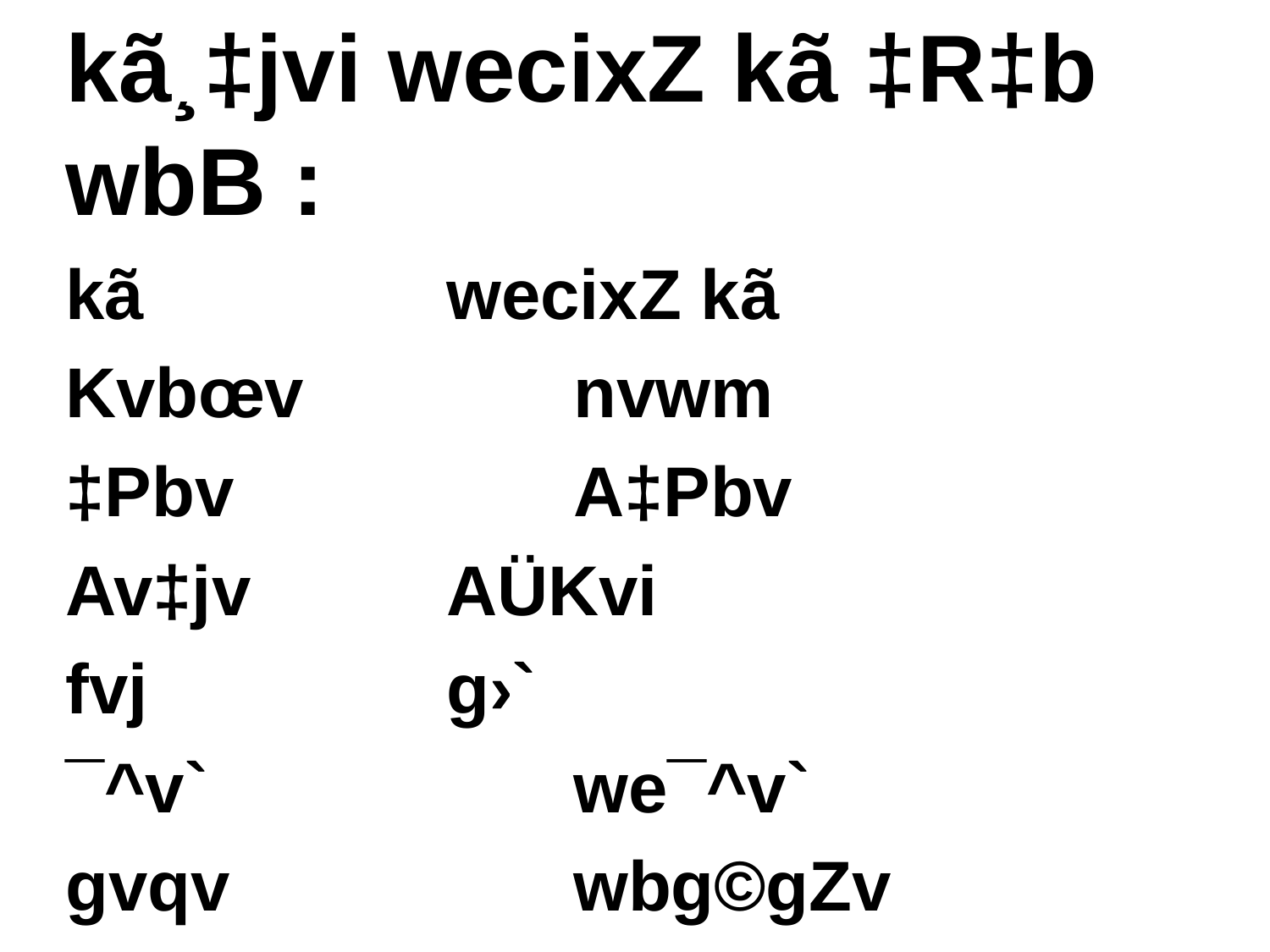

kã¸‡jvi wecixZ kã ‡R‡b wbB :
kã			wecixZ kã
Kvbœv			nvwm
‡Pbv			A‡Pbv
Av‡jv		AÜKvi
fvj			g›`
¯^v`			we¯^v`
gvqv			wbg©gZv